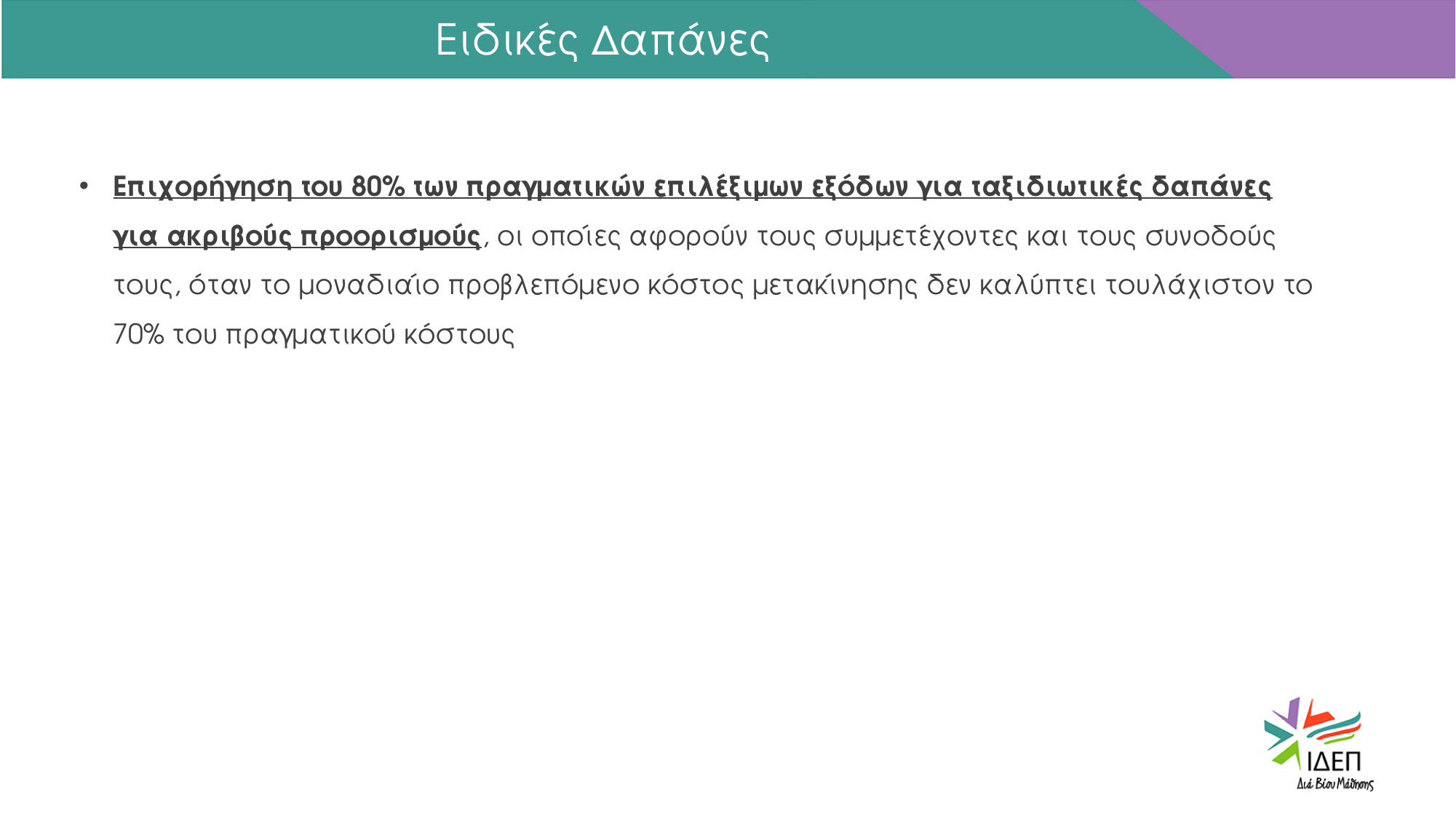

Ειδικές Δαπάνες
Επιχορήγηση του 80% των πραγματικών επιλέξιμων εξόδων για ταξιδιωτικές δαπάνες για ακριβούς προορισμούς, οι οποίες αφορούν τους συμμετέχοντες και τους συνοδούς τους, όταν το μοναδιαίο προβλεπόμενο κόστος μετακίνησης δεν καλύπτει τουλάχιστον το 70% του πραγματικού κόστους